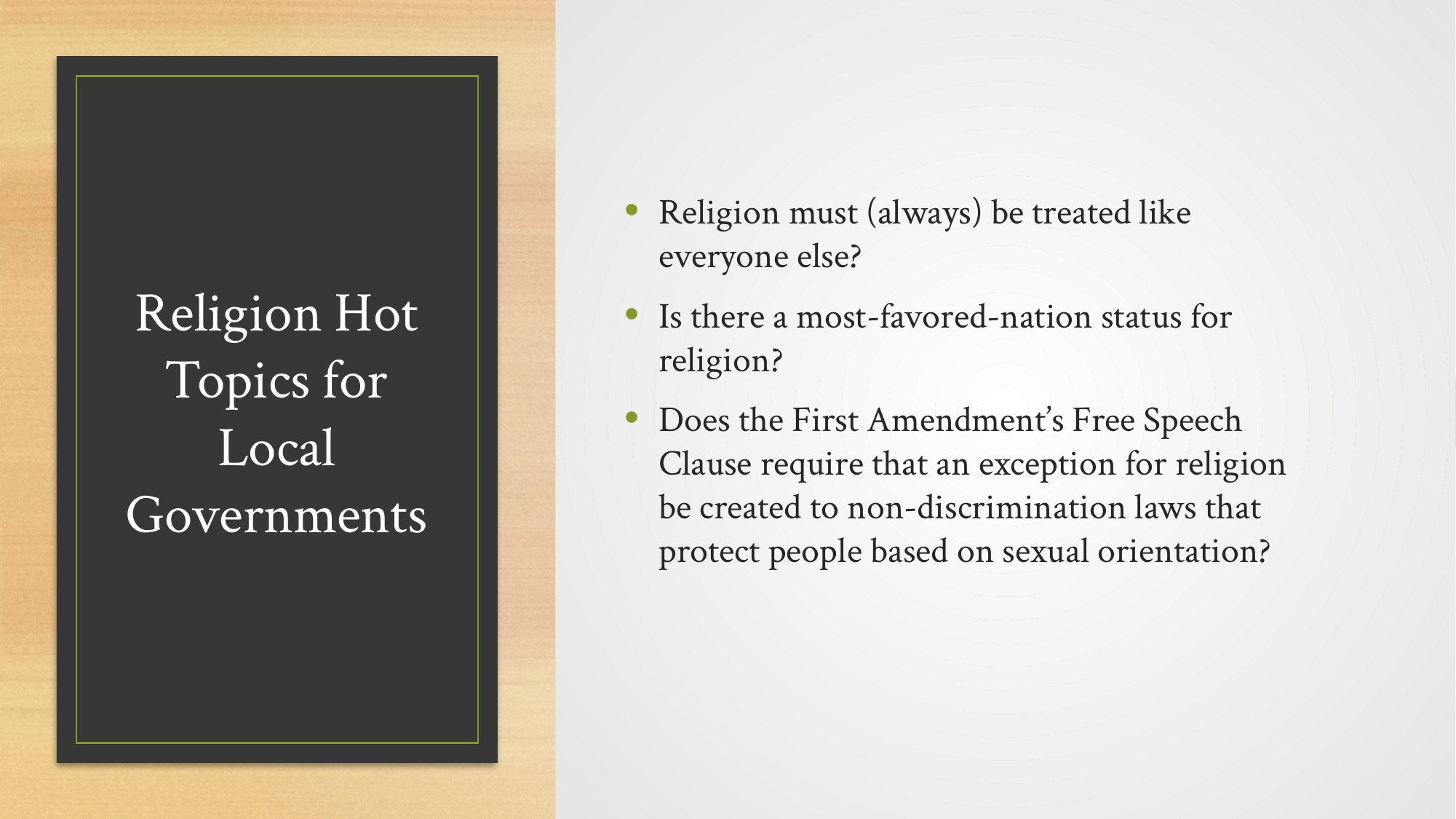

Religion must (always) be treated like everyone else?
Is there a most-favored-nation status for religion?
Does the First Amendment’s Free Speech Clause require that an exception for religion be created to non-discrimination laws that protect people based on sexual orientation?

# Religion Hot Topics for Local Governments